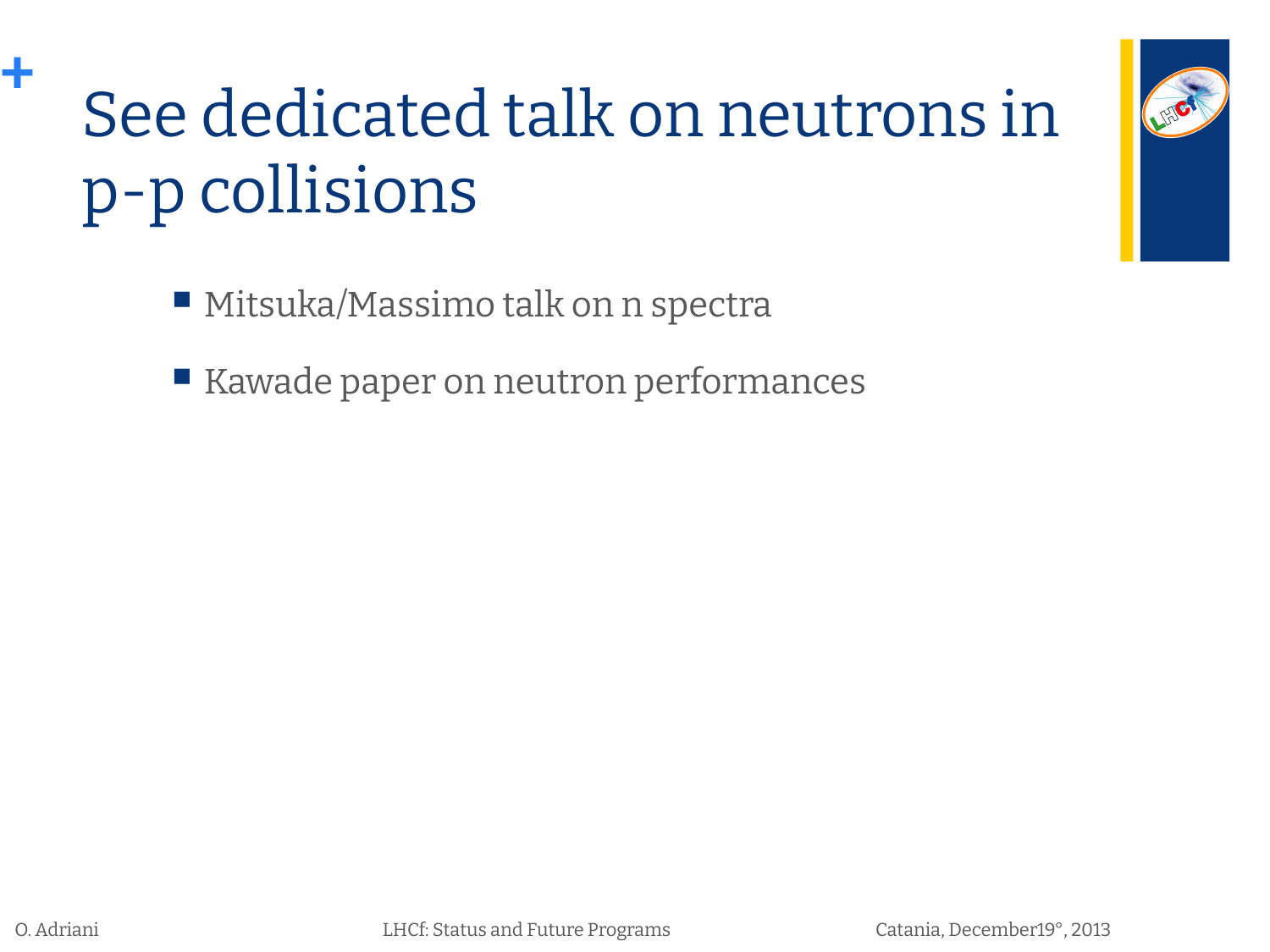

# See dedicated talk on neutrons in p-p collisions
Mitsuka/Massimo talk on n spectra
Kawade paper on neutron performances